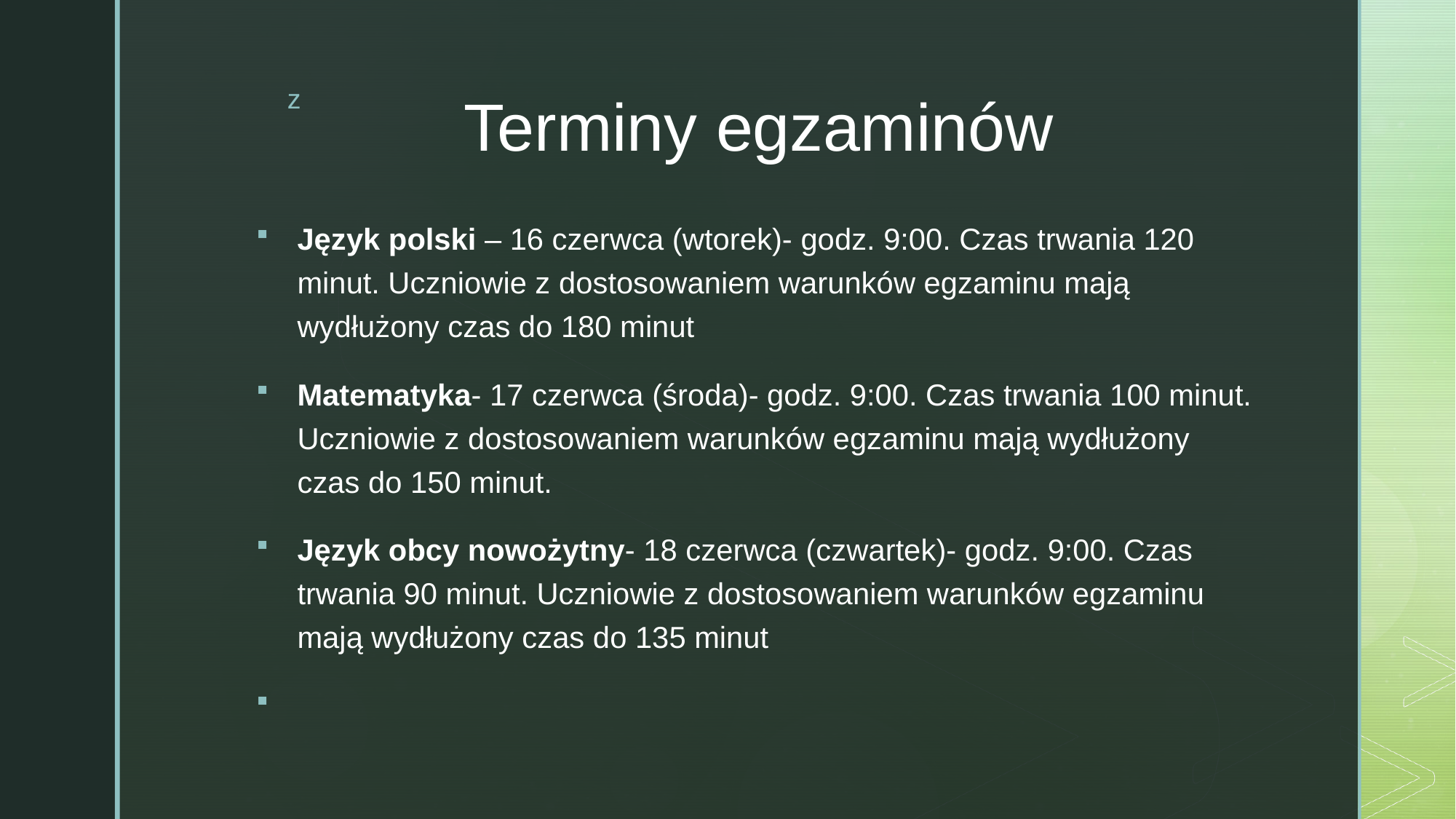

# Terminy egzaminów
Język polski – 16 czerwca (wtorek)- godz. 9:00. Czas trwania 120 minut. Uczniowie z dostosowaniem warunków egzaminu mają wydłużony czas do 180 minut
Matematyka- 17 czerwca (środa)- godz. 9:00. Czas trwania 100 minut. Uczniowie z dostosowaniem warunków egzaminu mają wydłużony czas do 150 minut.
Język obcy nowożytny- 18 czerwca (czwartek)- godz. 9:00. Czas trwania 90 minut. Uczniowie z dostosowaniem warunków egzaminu mają wydłużony czas do 135 minut